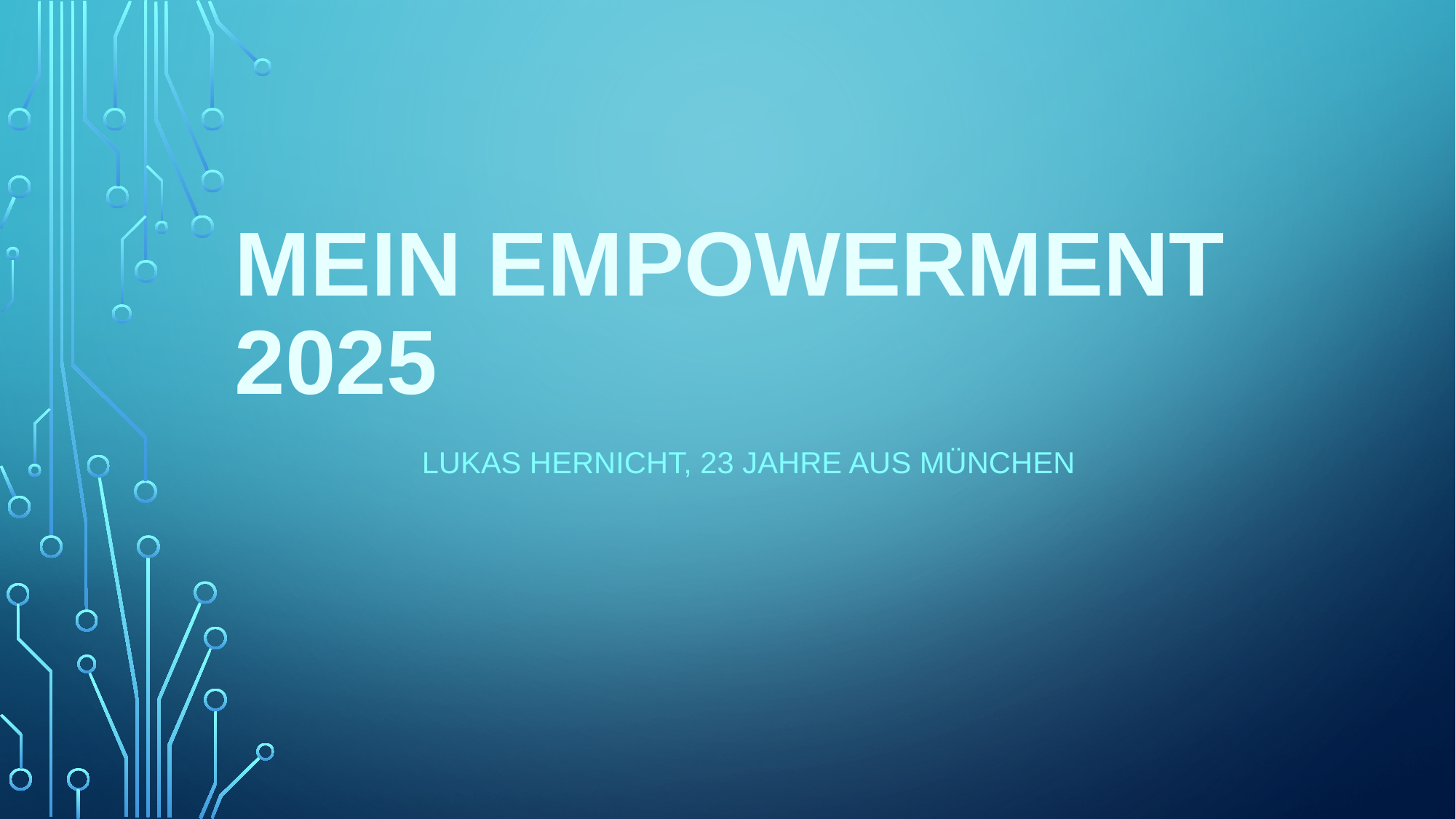

# Mein Empowerment 2025
Lukas Hernicht, 23 Jahre aus München